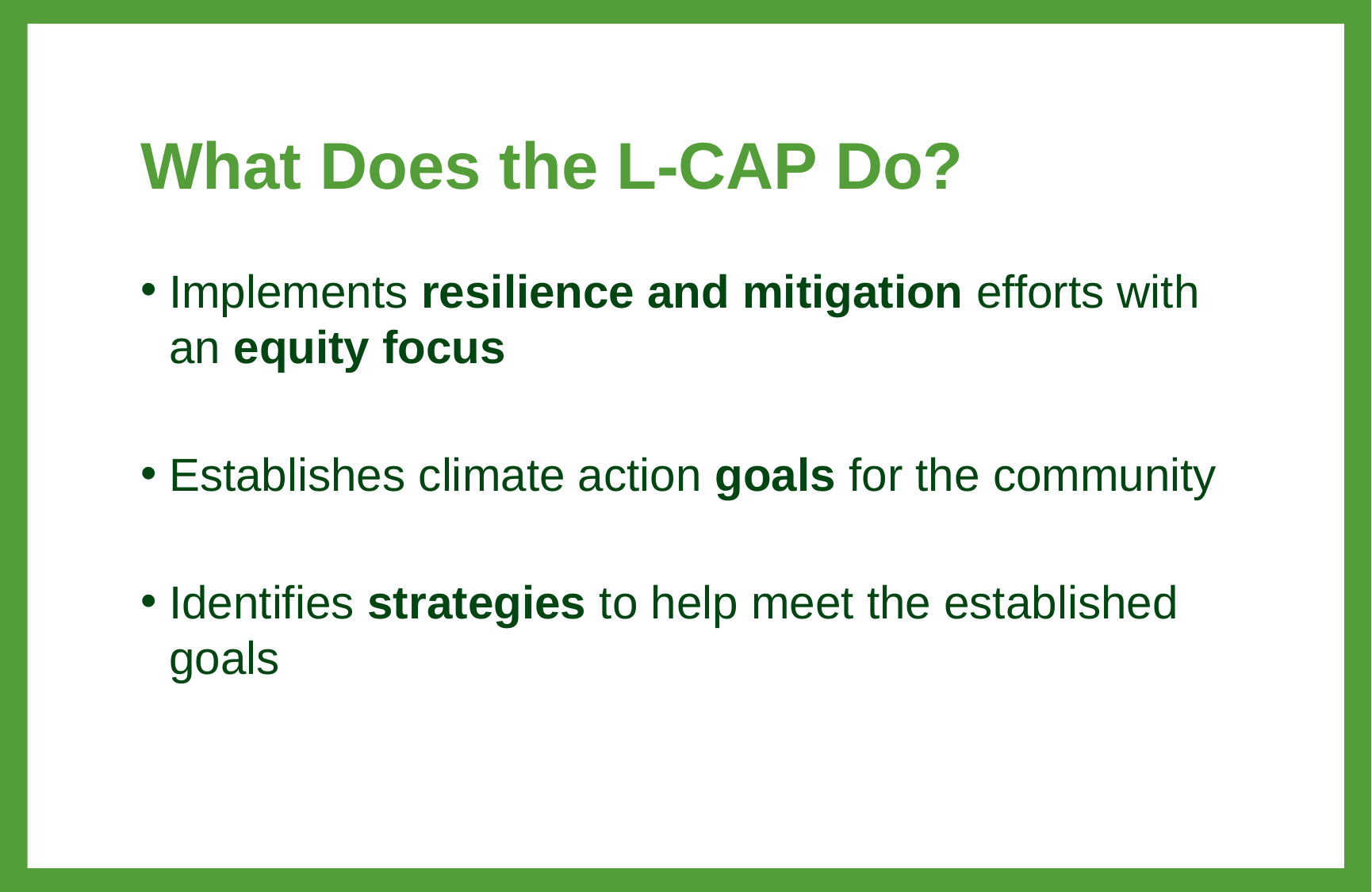

# What Does the L-CAP Do?
Implements resilience and mitigation efforts with an equity focus

Establishes climate action goals for the community

Identifies strategies to help meet the established goals